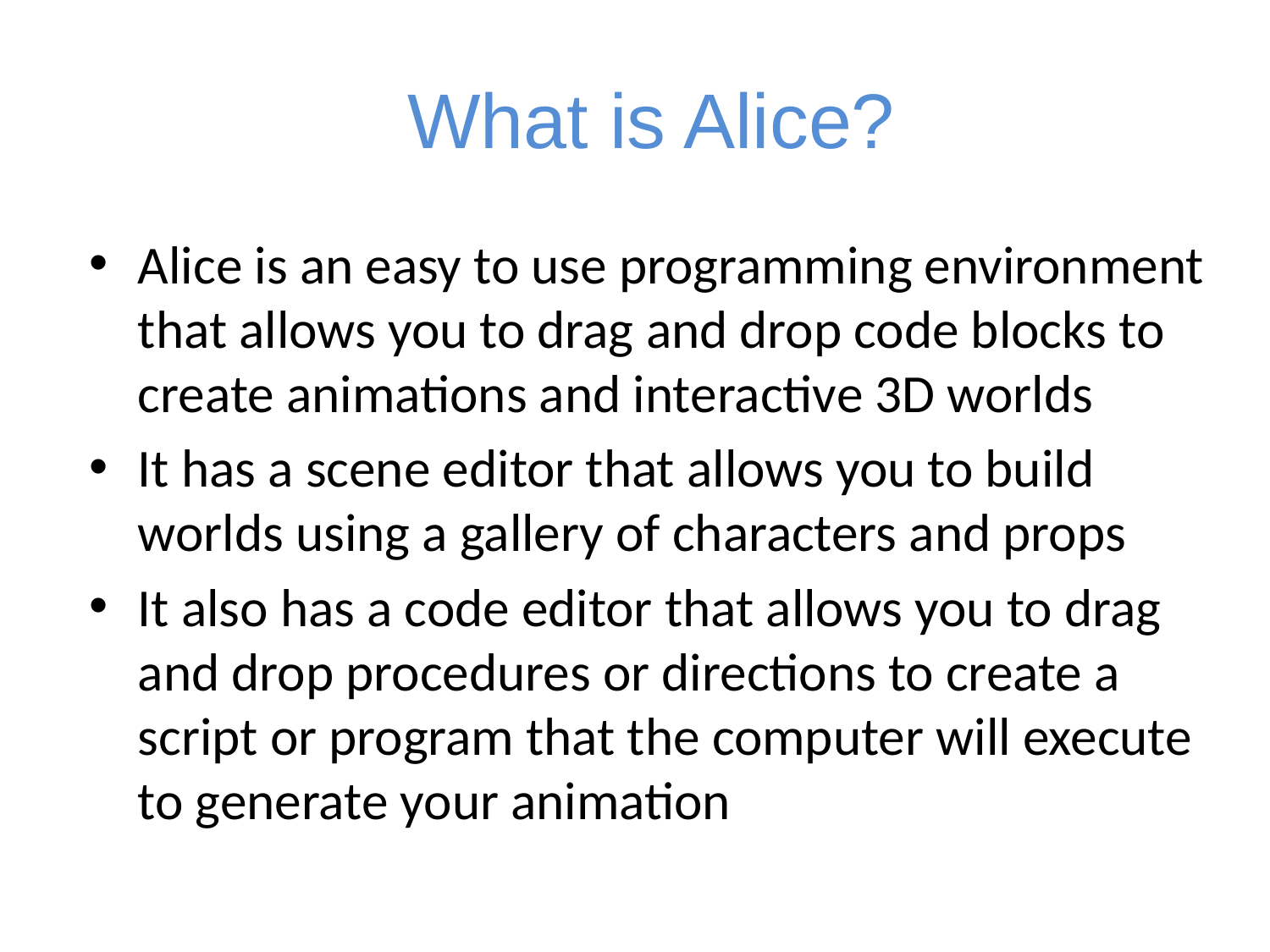

# What is Alice?
Alice is an easy to use programming environment that allows you to drag and drop code blocks to create animations and interactive 3D worlds
It has a scene editor that allows you to build worlds using a gallery of characters and props
It also has a code editor that allows you to drag and drop procedures or directions to create a script or program that the computer will execute to generate your animation